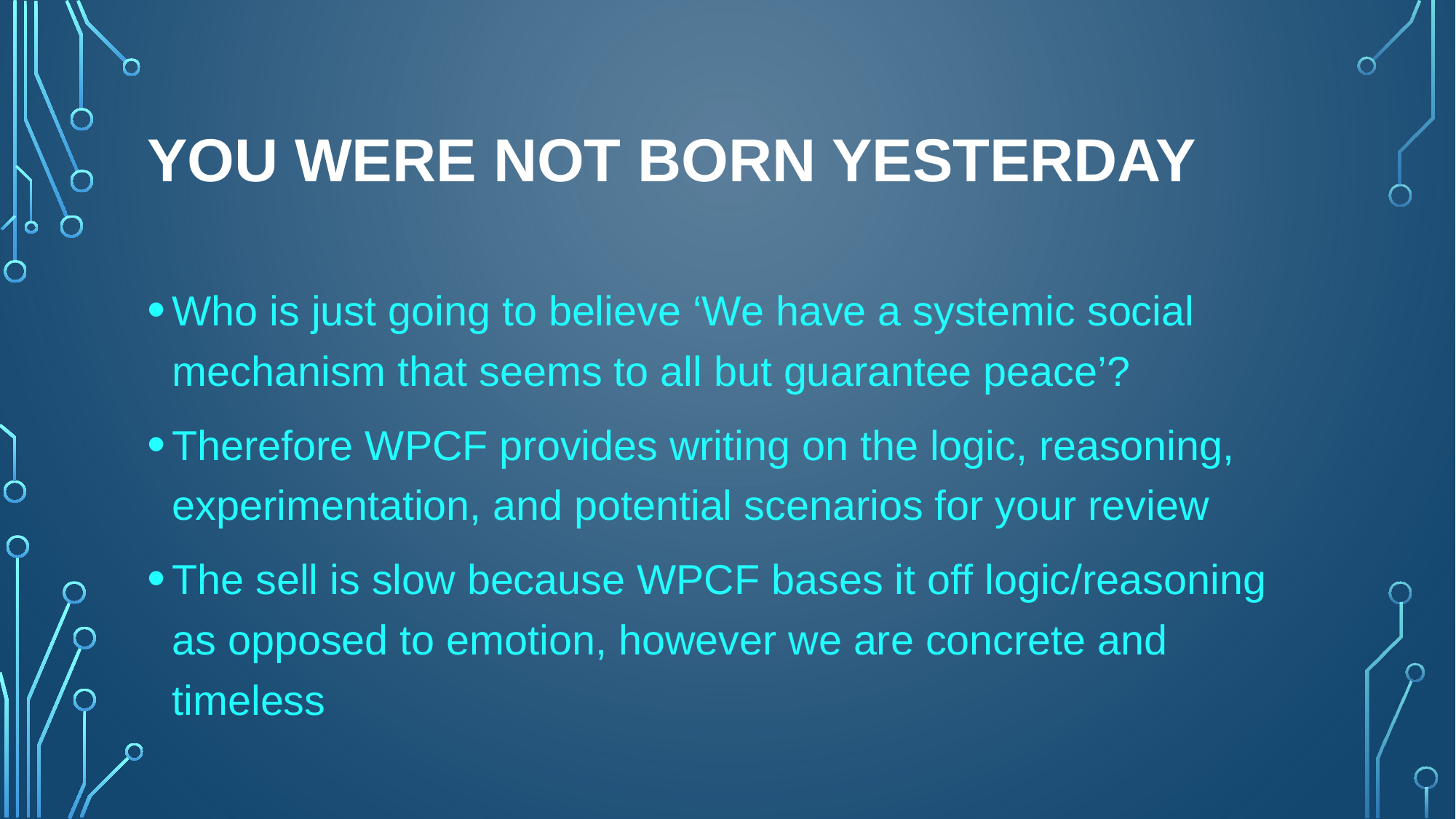

# You were Not Born Yesterday
Who is just going to believe ‘We have a systemic social mechanism that seems to all but guarantee peace’?
Therefore WPCF provides writing on the logic, reasoning, experimentation, and potential scenarios for your review
The sell is slow because WPCF bases it off logic/reasoning as opposed to emotion, however we are concrete and timeless